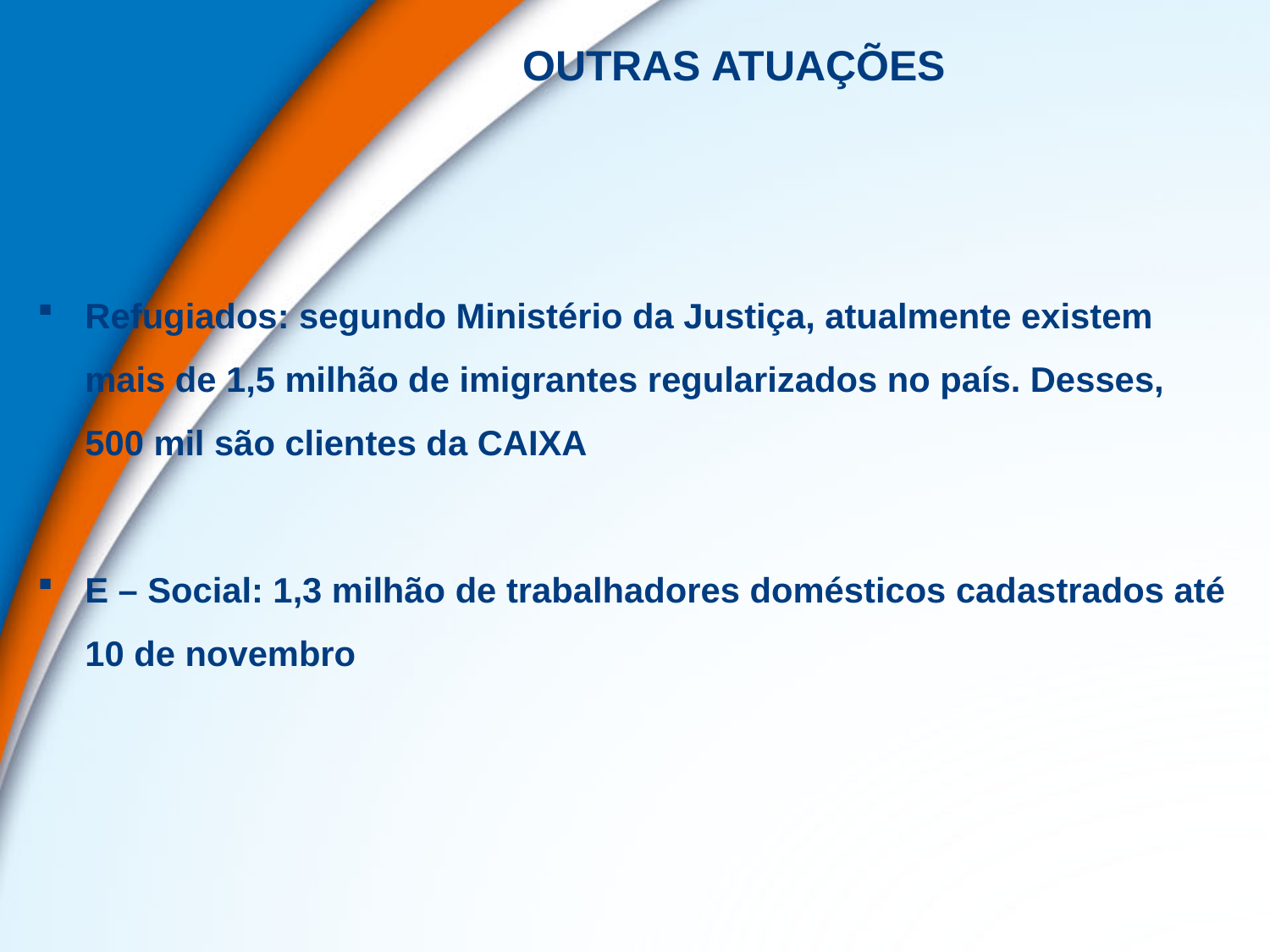

OUTRAS ATUAÇÕES
Refugiados: segundo Ministério da Justiça, atualmente existem mais de 1,5 milhão de imigrantes regularizados no país. Desses, 500 mil são clientes da CAIXA

E – Social: 1,3 milhão de trabalhadores domésticos cadastrados até 10 de novembro